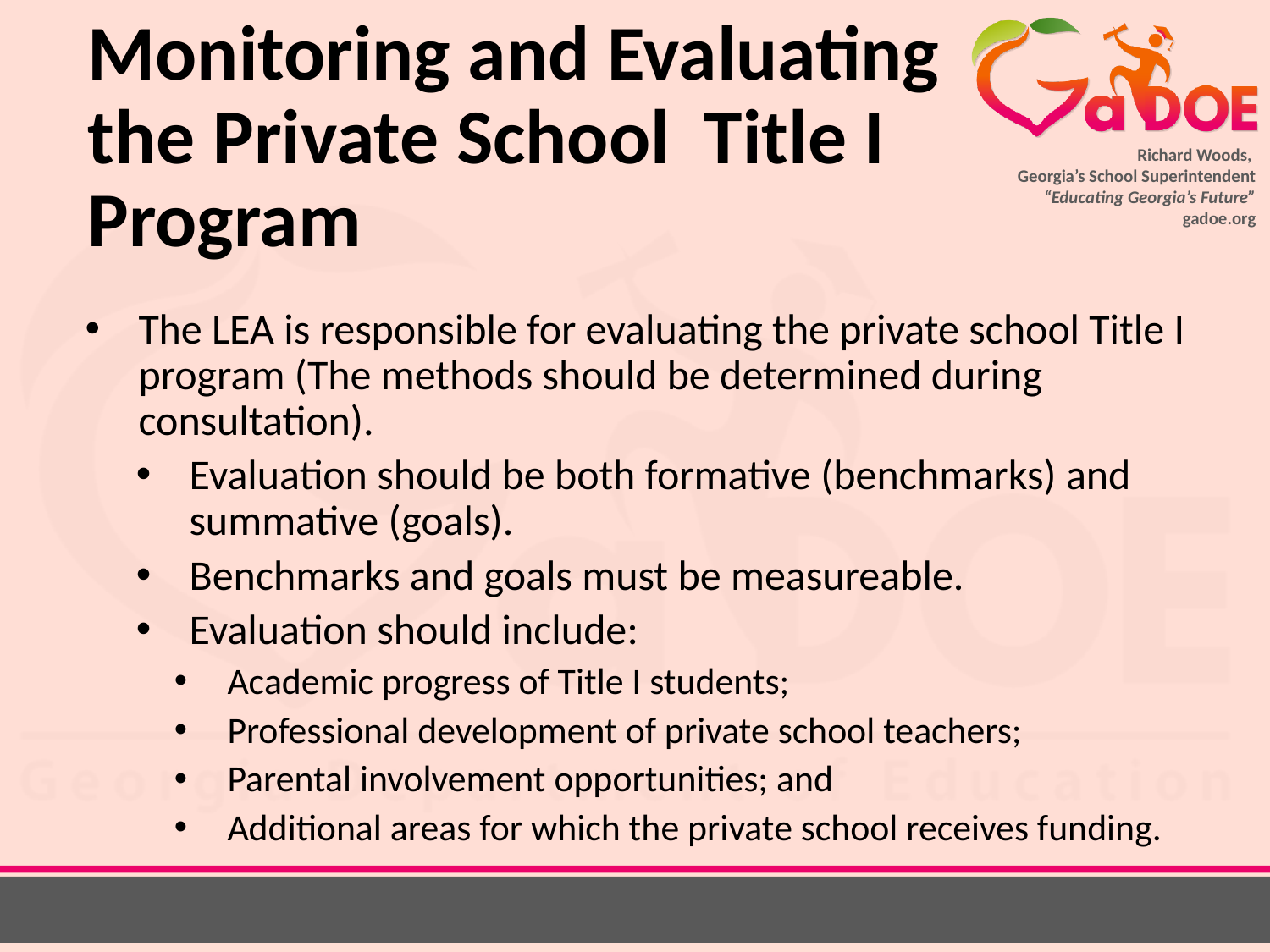

# Monitoring and Evaluating the Private School  Title I Program

The LEA is responsible for evaluating the private school Title I program (The methods should be determined during consultation).
Evaluation should be both formative (benchmarks) and summative (goals).
Benchmarks and goals must be measureable.
Evaluation should include:
Academic progress of Title I students;
Professional development of private school teachers;
Parental involvement opportunities; and
Additional areas for which the private school receives funding.